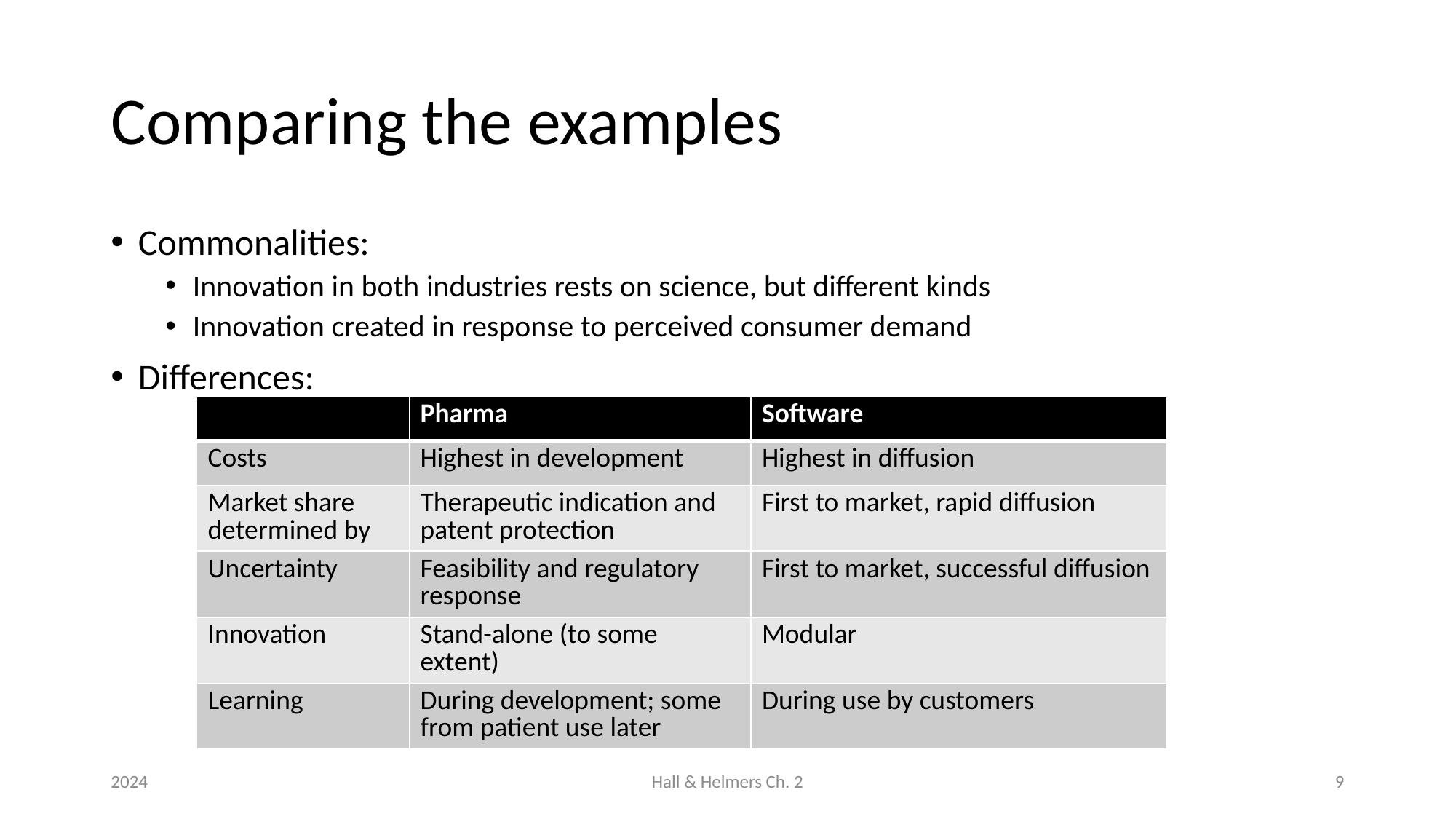

# Comparing the examples
Commonalities:
Innovation in both industries rests on science, but different kinds
Innovation created in response to perceived consumer demand
Differences:
|  | Pharma | Software |
| --- | --- | --- |
| Costs | Highest in development | Highest in diffusion |
| Market share determined by | Therapeutic indication and patent protection | First to market, rapid diffusion |
| Uncertainty | Feasibility and regulatory response | First to market, successful diffusion |
| Innovation | Stand-alone (to some extent) | Modular |
| Learning | During development; some from patient use later | During use by customers |
2024
Hall & Helmers Ch. 2
9